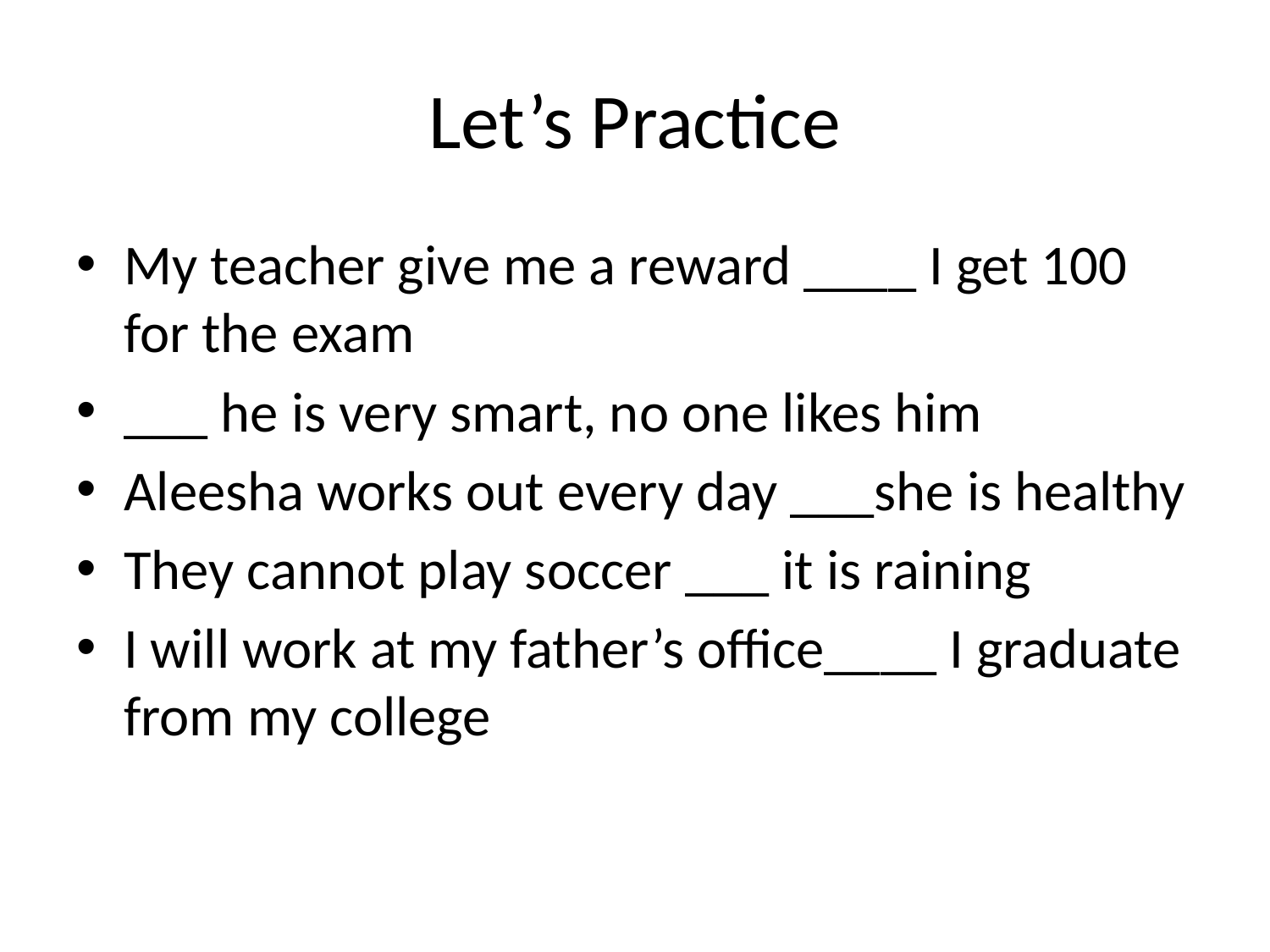

# Let’s Practice
My teacher give me a reward ____ I get 100 for the exam
___ he is very smart, no one likes him
Aleesha works out every day ___she is healthy
They cannot play soccer ___ it is raining
I will work at my father’s office____ I graduate from my college